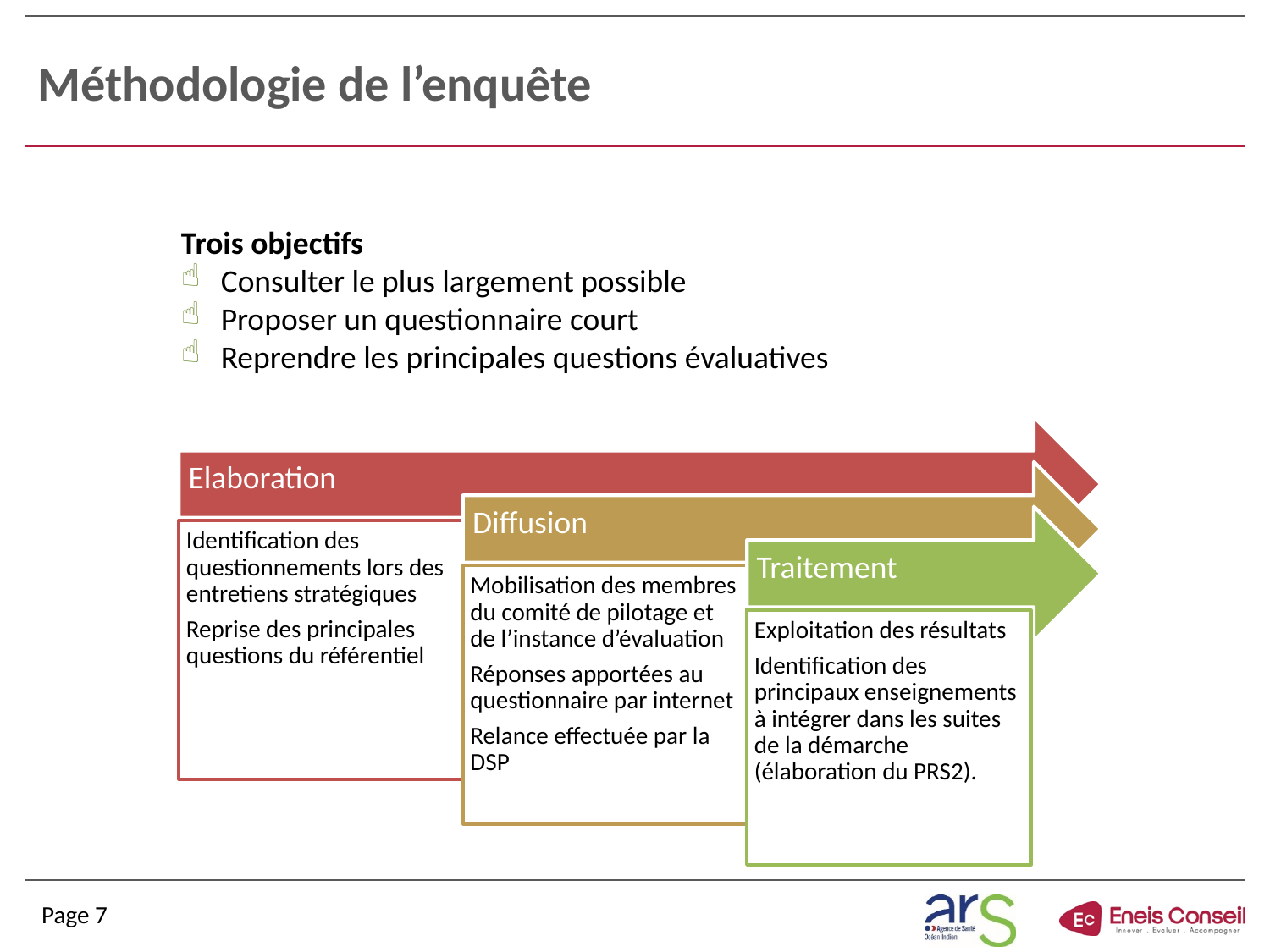

# Méthodologie de l’enquête
Trois objectifs
Consulter le plus largement possible
Proposer un questionnaire court
Reprendre les principales questions évaluatives
Elaboration
Identification des questionnements lors des entretiens stratégiques
Reprise des principales questions du référentiel
Diffusion
Mobilisation des membres du comité de pilotage et de l’instance d’évaluation
Réponses apportées au questionnaire par internet
Relance effectuée par la DSP
Traitement
Exploitation des résultats
Identification des principaux enseignements à intégrer dans les suites de la démarche (élaboration du PRS2).